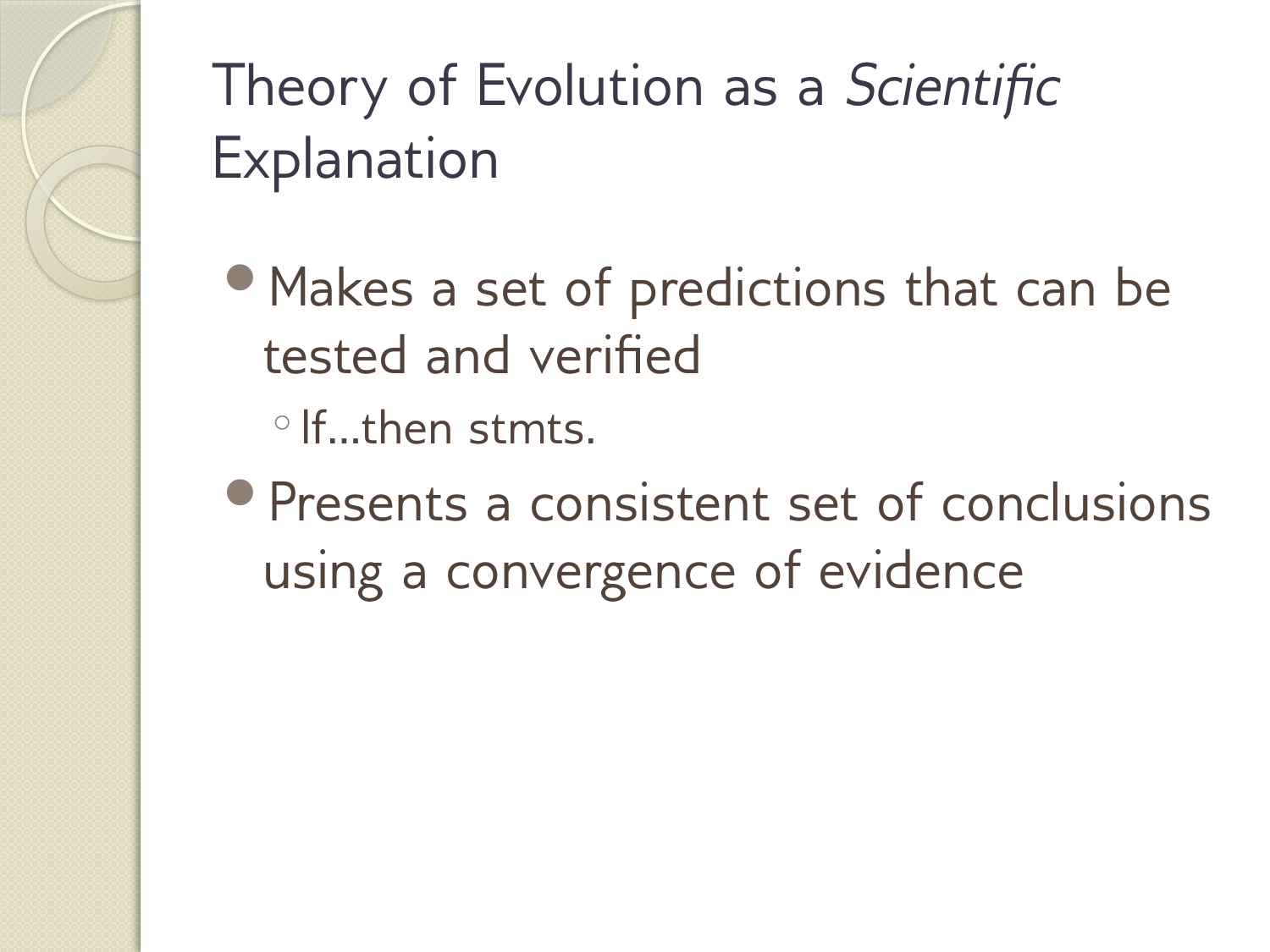

# Theory of Evolution as a Scientific Explanation
Makes a set of predictions that can be tested and verified
If…then stmts.
Presents a consistent set of conclusions using a convergence of evidence